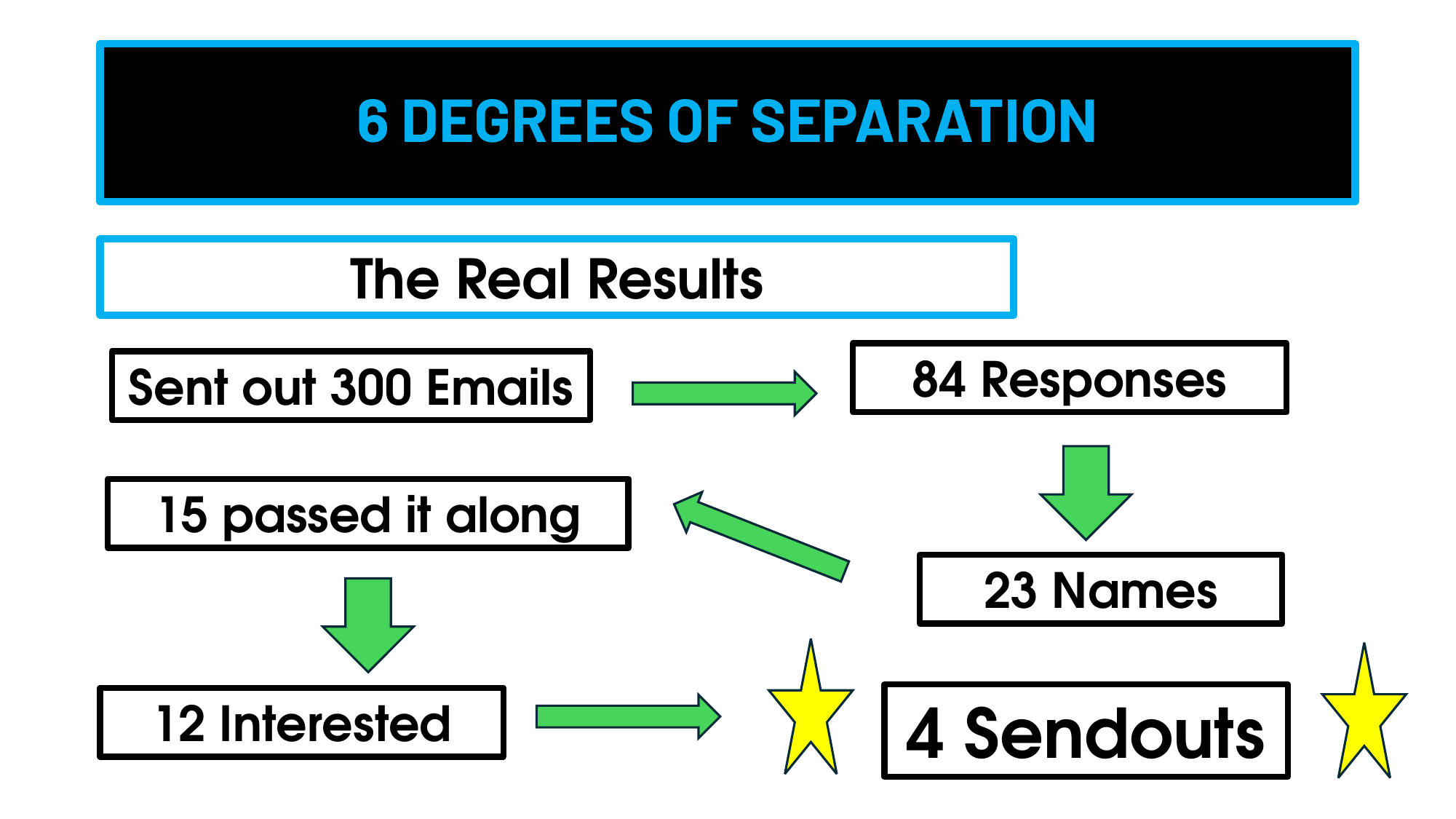

# 6 DEGREES OF SEPARATION
The Real Results
84 Responses
Sent out 300 Emails

15 passed it along

23 Names

4 Sendouts
12 Interested